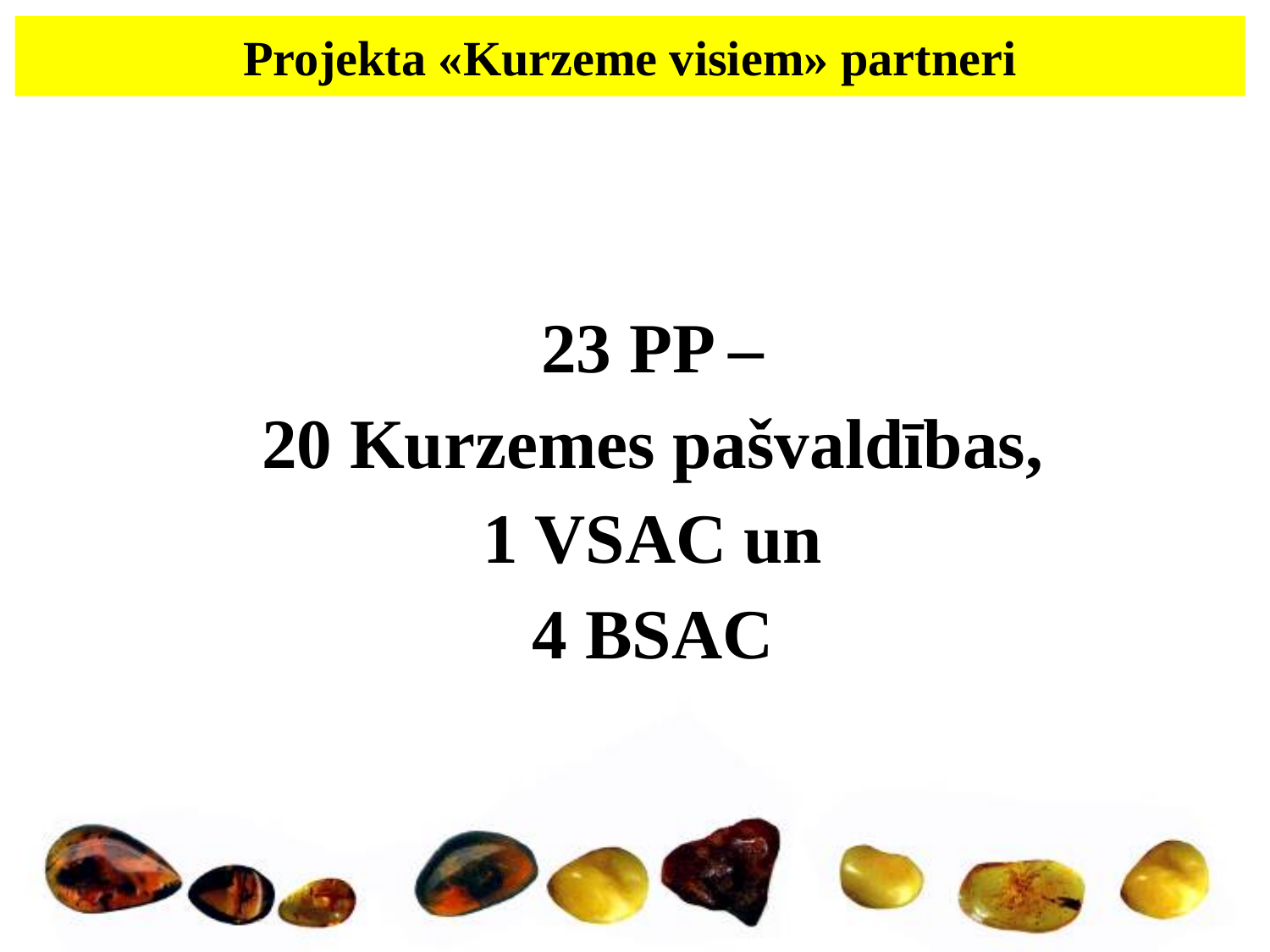

# Projekta «Kurzeme visiem» partneri
23 PP –
20 Kurzemes pašvaldības,
1 VSAC un
4 BSAC